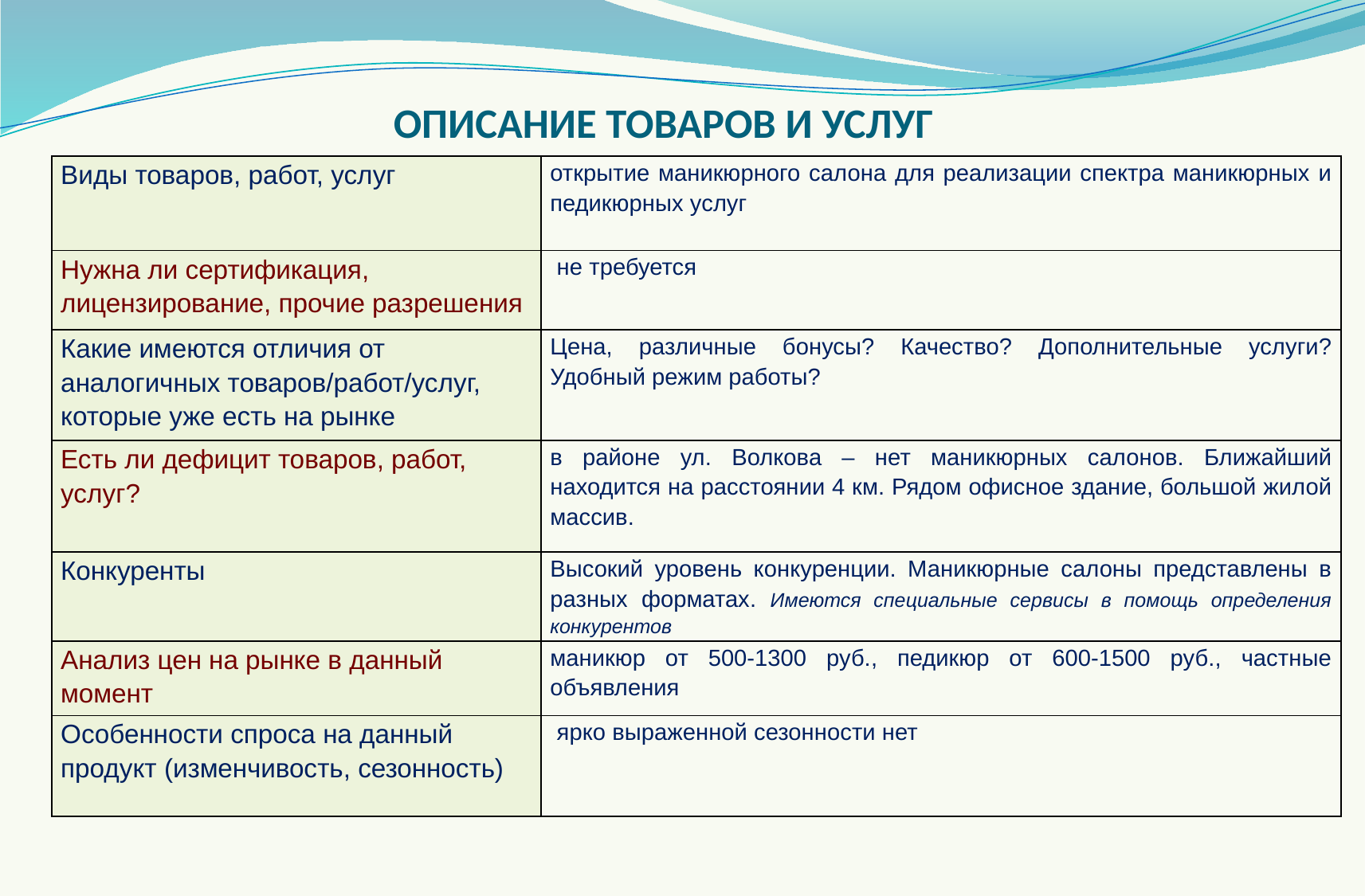

# ОПИСАНИЕ ТОВАРОВ И УСЛУГ
| Виды товаров, работ, услуг | открытие маникюрного салона для реализации спектра маникюрных и педикюрных услуг |
| --- | --- |
| Нужна ли сертификация, лицензирование, прочие разрешения | не требуется |
| Какие имеются отличия от аналогичных товаров/работ/услуг, которые уже есть на рынке | Цена, различные бонусы? Качество? Дополнительные услуги? Удобный режим работы? |
| Есть ли дефицит товаров, работ, услуг? | в районе ул. Волкова – нет маникюрных салонов. Ближайший находится на расстоянии 4 км. Рядом офисное здание, большой жилой массив. |
| Конкуренты | Высокий уровень конкуренции. Маникюрные салоны представлены в разных форматах. Имеются специальные сервисы в помощь определения конкурентов |
| Анализ цен на рынке в данный момент | маникюр от 500-1300 руб., педикюр от 600-1500 руб., частные объявления |
| Особенности спроса на данный продукт (изменчивость, сезонность) | ярко выраженной сезонности нет |